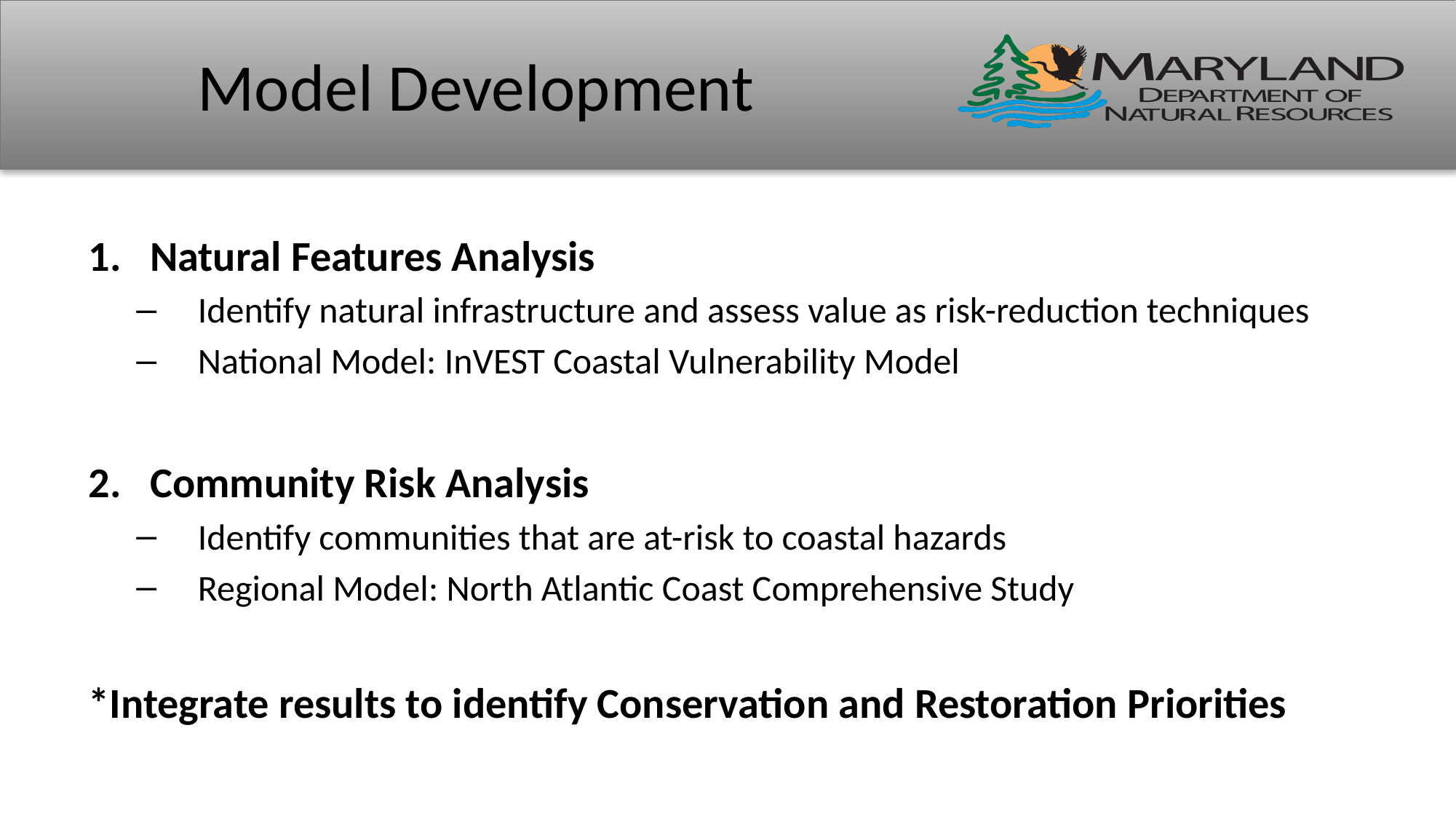

# Model Development
Natural Features Analysis
Identify natural infrastructure and assess value as risk-reduction techniques
National Model: InVEST Coastal Vulnerability Model

Community Risk Analysis
Identify communities that are at-risk to coastal hazards
Regional Model: North Atlantic Coast Comprehensive Study

*Integrate results to identify Conservation and Restoration Priorities